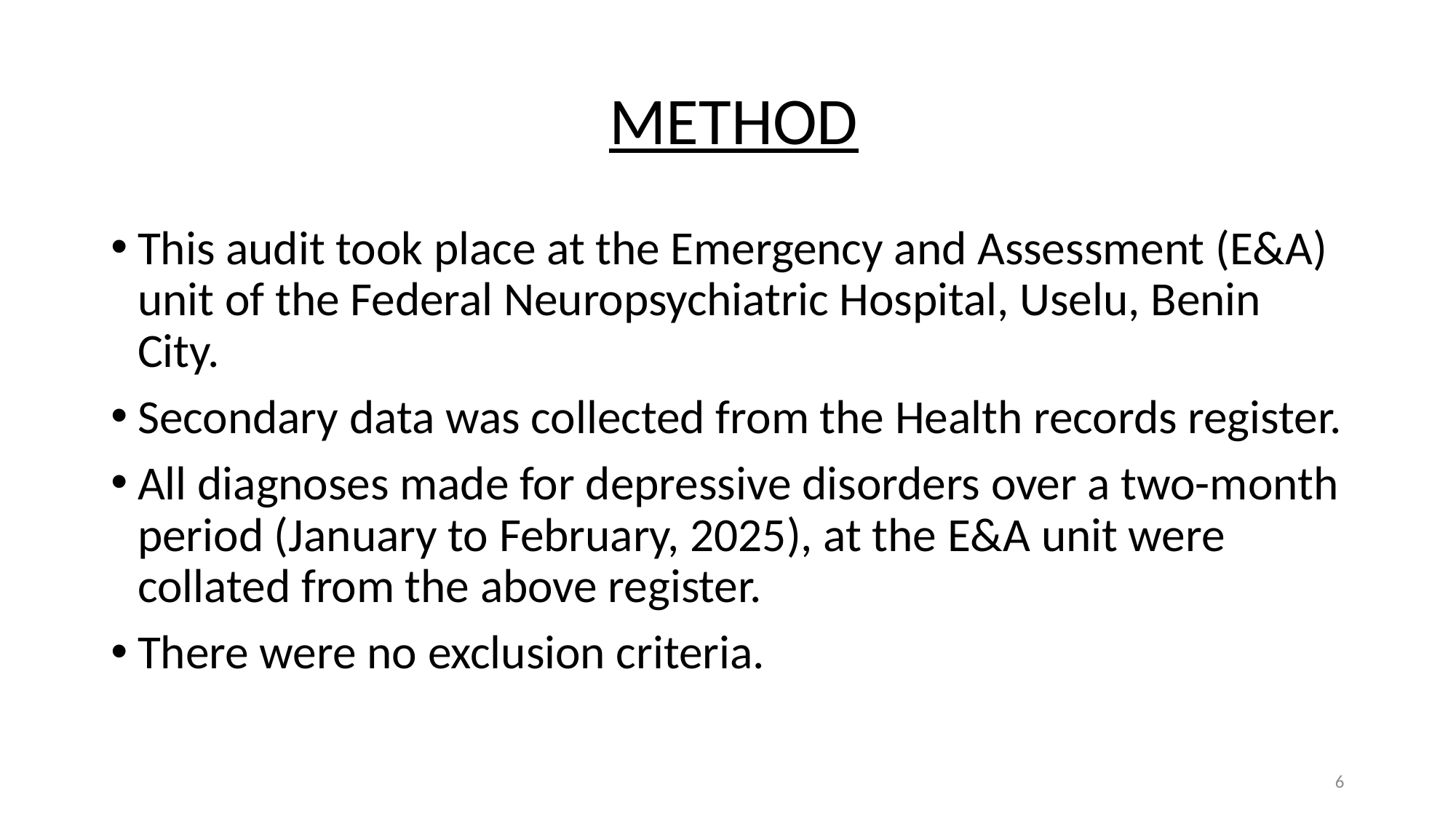

# METHOD
This audit took place at the Emergency and Assessment (E&A) unit of the Federal Neuropsychiatric Hospital, Uselu, Benin City.
Secondary data was collected from the Health records register.
All diagnoses made for depressive disorders over a two-month period (January to February, 2025), at the E&A unit were collated from the above register.
There were no exclusion criteria.
6